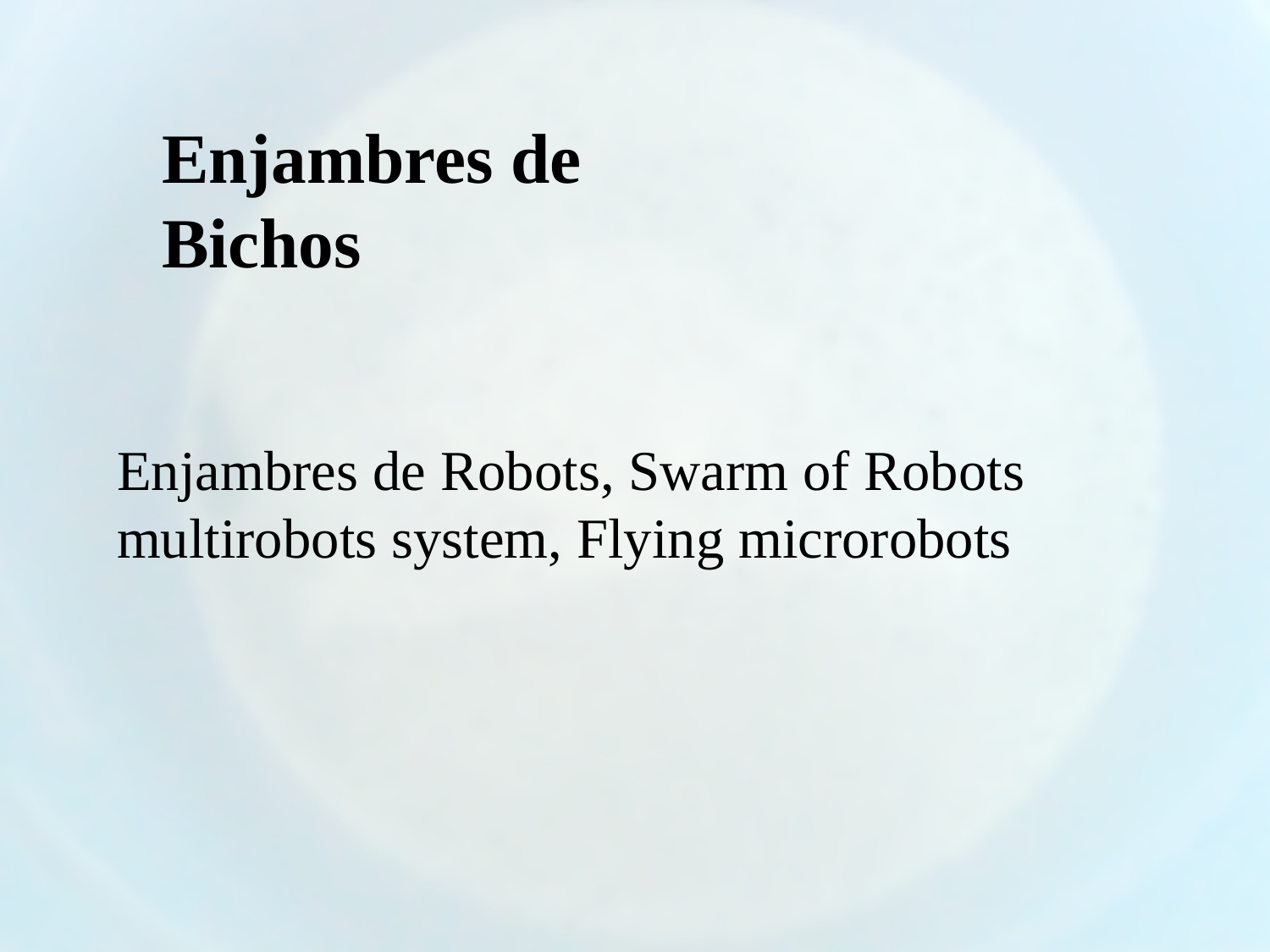

Enjambres de Bichos
Enjambres de Robots, Swarm of Robots
multirobots system, Flying microrobots